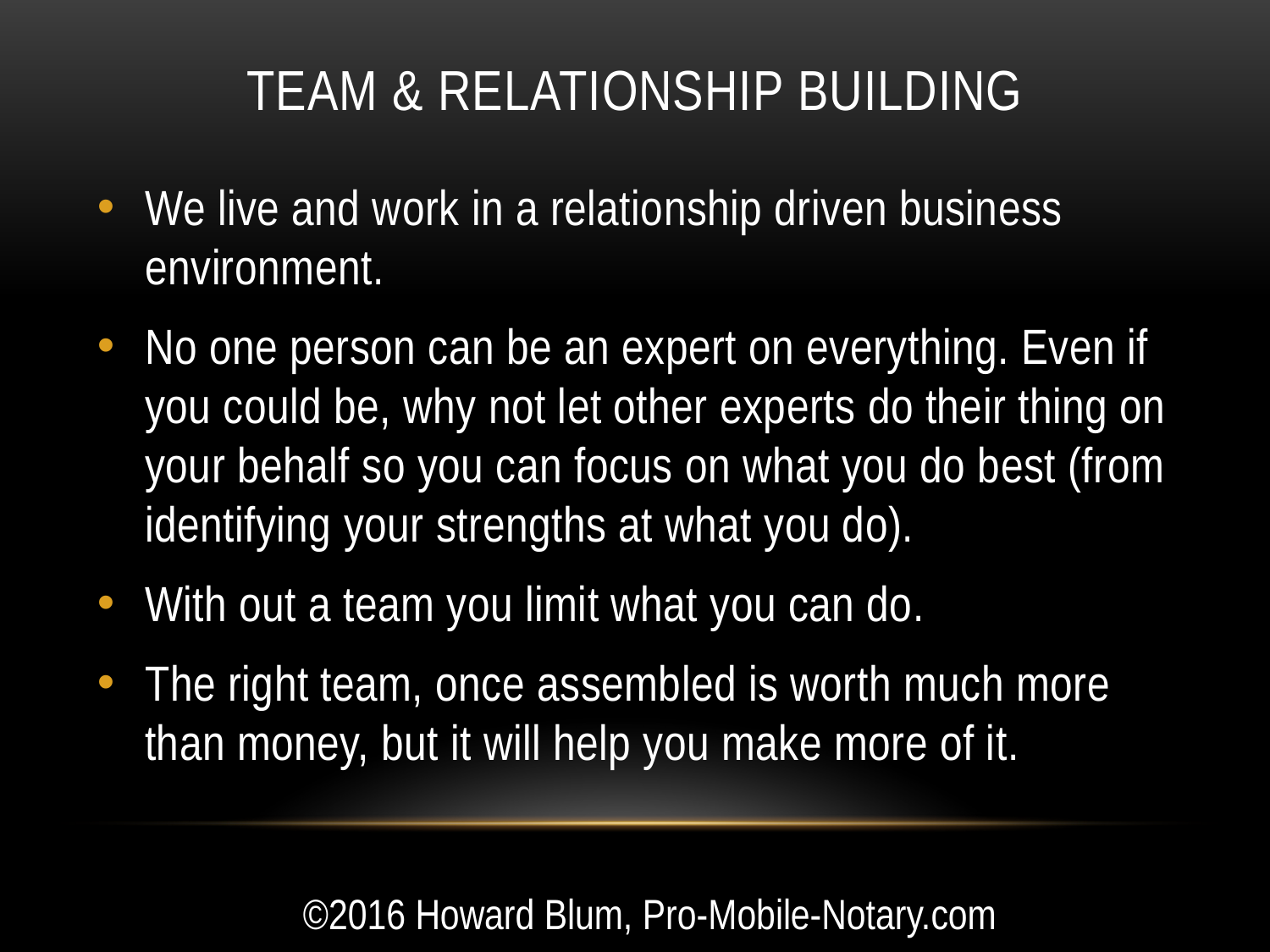

# Team & relationship building
We live and work in a relationship driven business environment.
No one person can be an expert on everything. Even if you could be, why not let other experts do their thing on your behalf so you can focus on what you do best (from identifying your strengths at what you do).
With out a team you limit what you can do.
The right team, once assembled is worth much more than money, but it will help you make more of it.
©2016 Howard Blum, Pro-Mobile-Notary.com